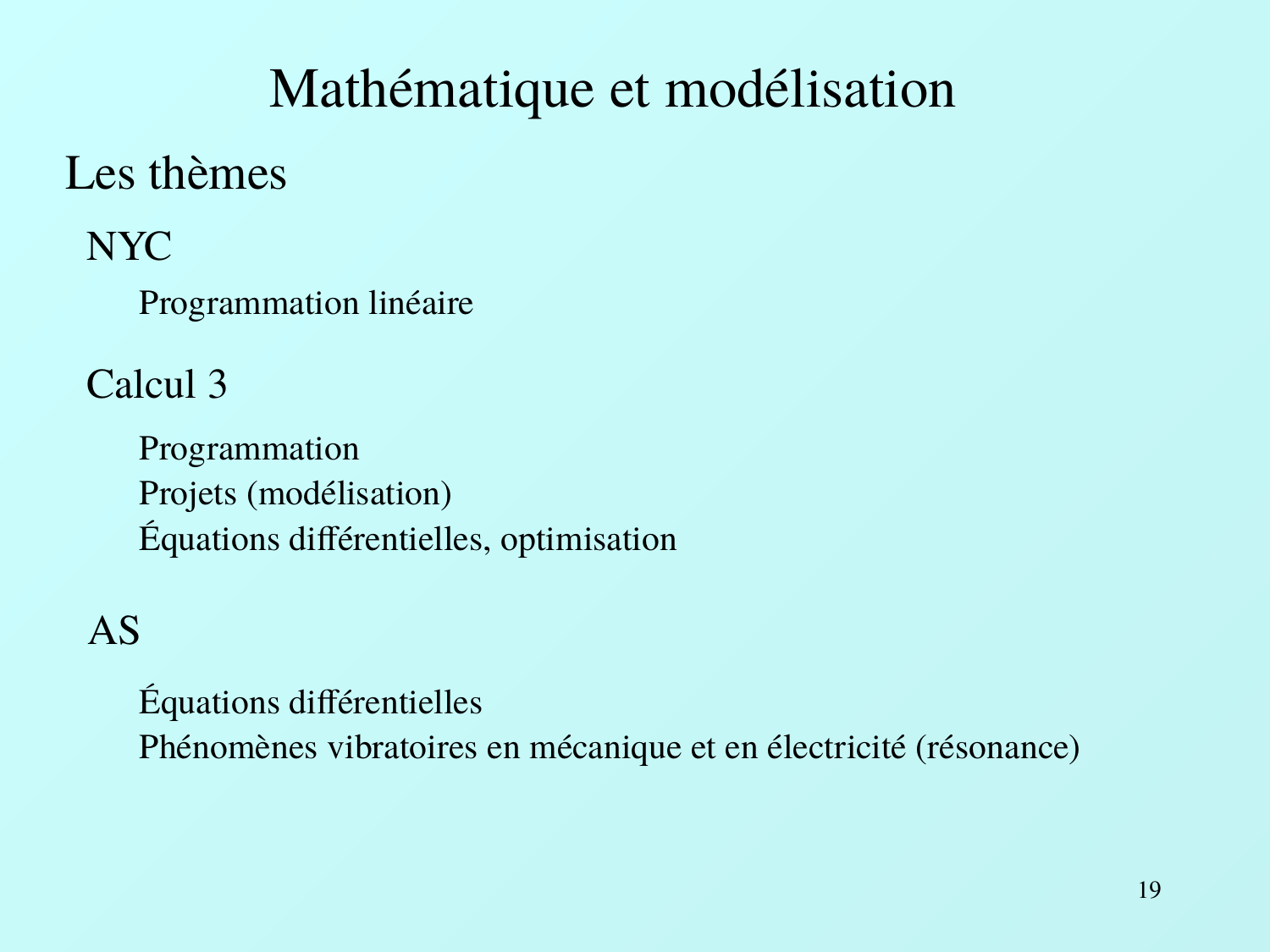

Mathématique et modélisation
Les thèmes
NYC
Programmation linéaire
Calcul 3
Programmation
Projets (modélisation)
Équations différentielles, optimisation
AS
Équations différentielles
Phénomènes vibratoires en mécanique et en électricité (résonance)
19